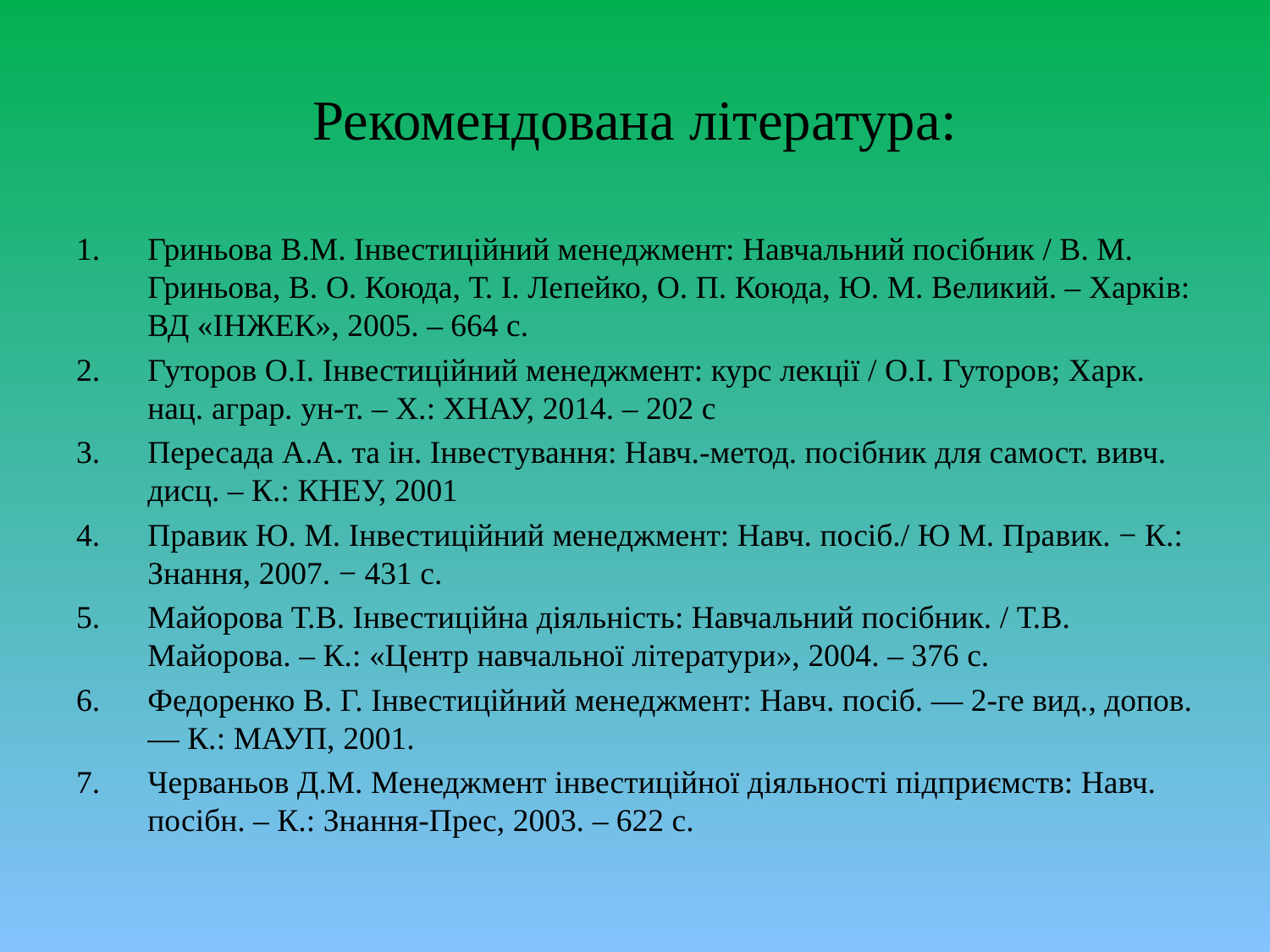

# Рекомендована література:
Гриньова В.М. Інвестиційний менеджмент: Навчальний посібник / В. М. Гриньова, В. О. Коюда, Т. І. Лепейко, О. П. Коюда, Ю. М. Великий. – Харків: ВД «ІНЖЕК», 2005. – 664 с.
Гуторов О.І. Інвестиційний менеджмент: курс лекції / О.І. Гуторов; Харк. нац. аграр. ун-т. – Х.: ХНАУ, 2014. – 202 с
Пересада А.А. та ін. Інвестування: Навч.-метод. посібник для самост. вивч. дисц. – К.: КНЕУ, 2001
Правик Ю. М. Інвестиційний менеджмент: Навч. посіб./ Ю М. Правик. − К.: Знання, 2007. − 431 с.
Майорова Т.В. Інвестиційна діяльність: Навчальний посібник. / Т.В. Майорова. – К.: «Центр навчальної літератури», 2004. – 376 с.
Федоренко В. Г. Інвестиційний менеджмент: Навч. посіб. — 2-ге вид., допов. — К.: МАУП, 2001.
Черваньов Д.М. Менеджмент інвестиційної діяльності підприємств: Навч. посібн. – К.: Знання-Прес, 2003. – 622 с.